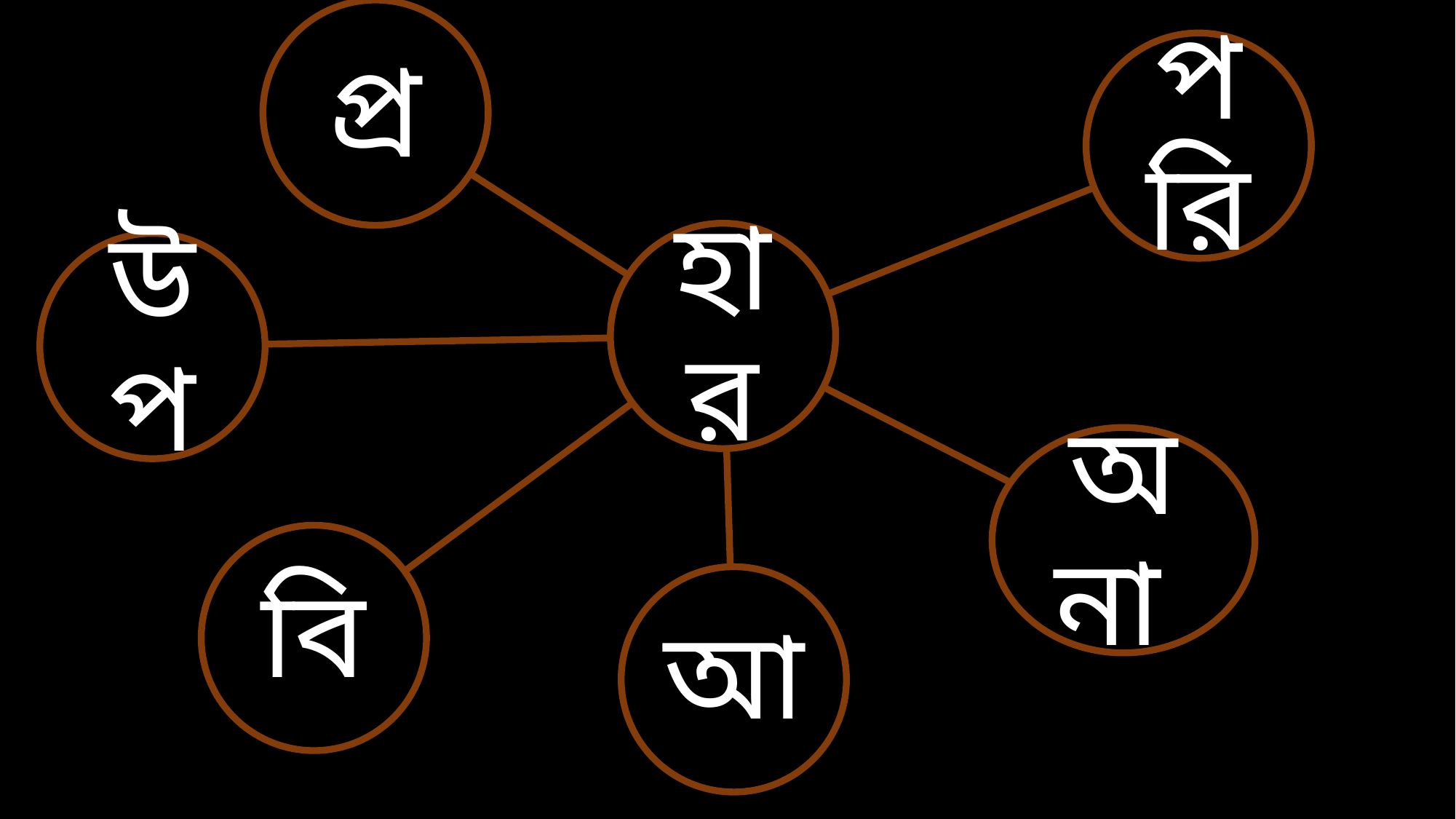

হার

প্র

উপ

বি

আ

অনা

পরি